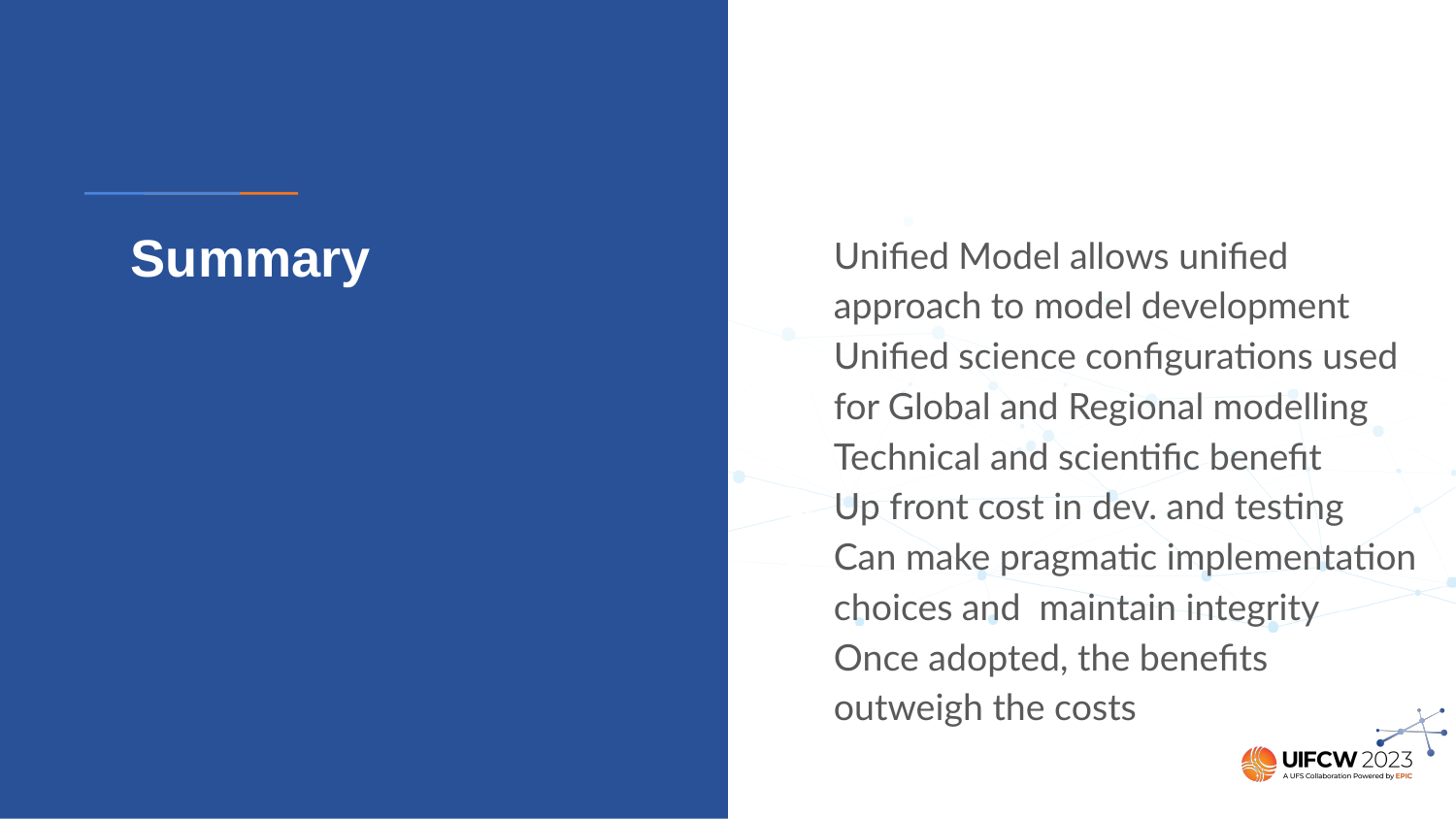

# Summary
Unified Model allows unified  approach to model development
Unified science configurations used for Global and Regional modelling
Technical and scientific benefit
Up front cost in dev. and testing
Can make pragmatic implementation choices and  maintain integrity
Once adopted, the benefits outweigh the costs